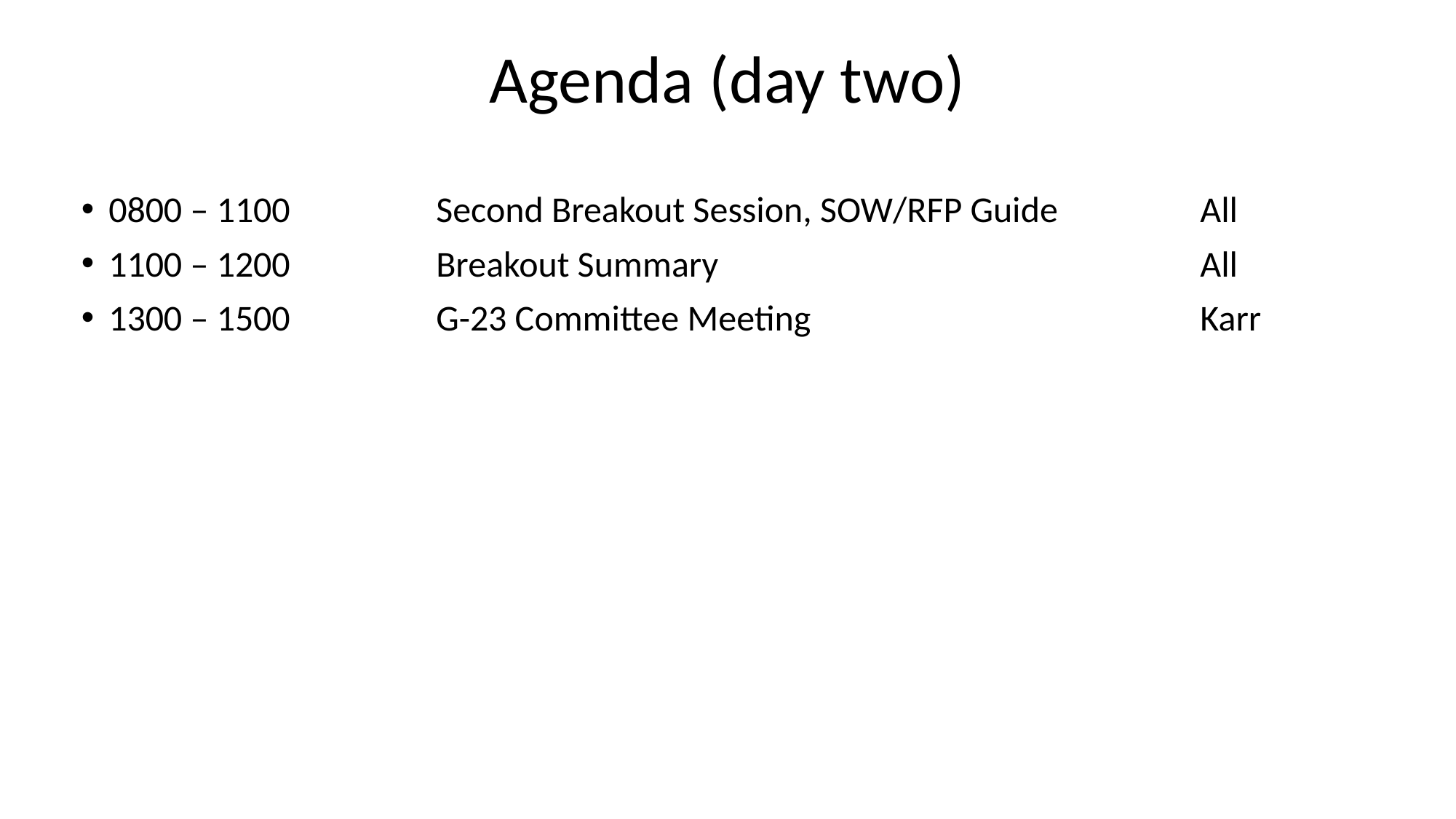

# Agenda (day two)

0800 – 1100		Second Breakout Session, SOW/RFP Guide		All
1100 – 1200		Breakout Summary					All
1300 – 1500		G-23 Committee Meeting				Karr